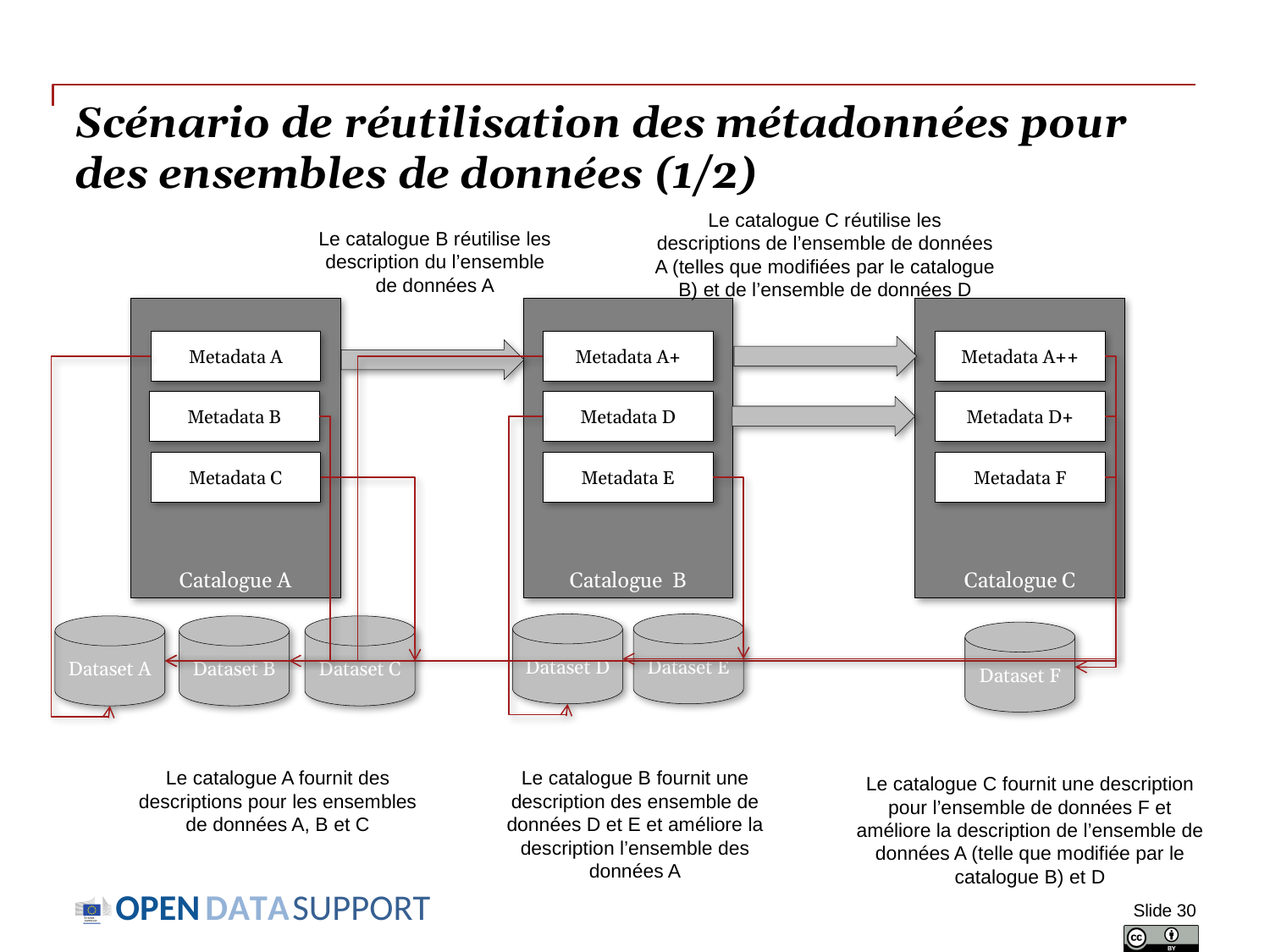

# Scénario de réutilisation des métadonnées pour des ensembles de données (1/2)
Le catalogue C réutilise les descriptions de l’ensemble de données A (telles que modifiées par le catalogue B) et de l’ensemble de données D
Le catalogue B réutilise les description du l’ensemble de données A
Catalogue A
Catalogue  B
Catalogue C
Metadata A
Metadata A+
Metadata A++

Metadata B
Metadata D
Metadata D+

Metadata E
Metadata C
Metadata F
Dataset D
Dataset E
Dataset A
Dataset B
Dataset C
Dataset F

Le catalogue A fournit des descriptions pour les ensembles de données A, B et C
Le catalogue B fournit une description des ensemble de données D et E et améliore la description l’ensemble des données A
Le catalogue C fournit une description pour l’ensemble de données F et améliore la description de l’ensemble de données A (telle que modifiée par le catalogue B) et D
Slide 30